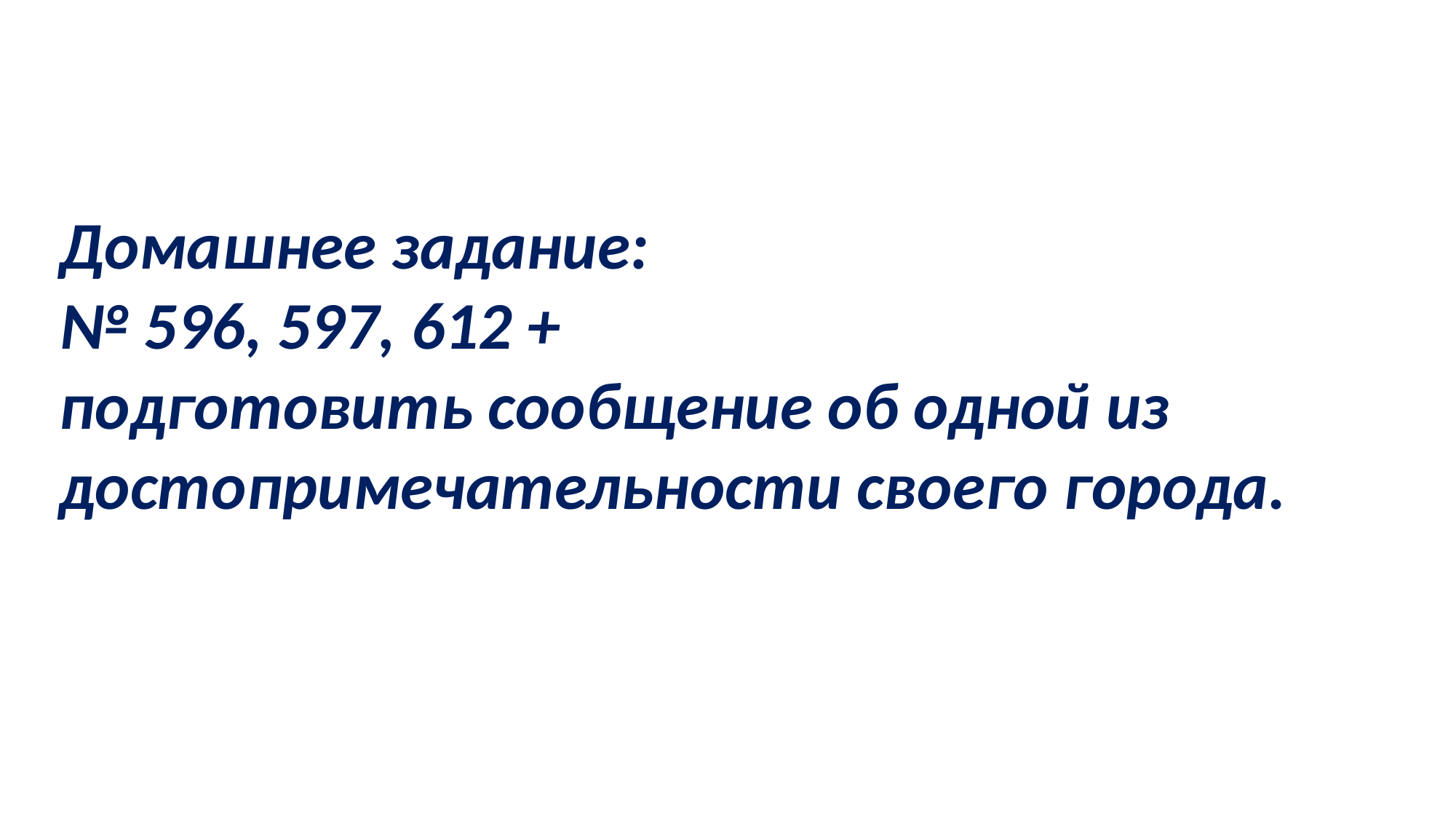

# Домашнее задание: № 596, 597, 612 + подготовить сообщение об одной из достопримечательности своего города.